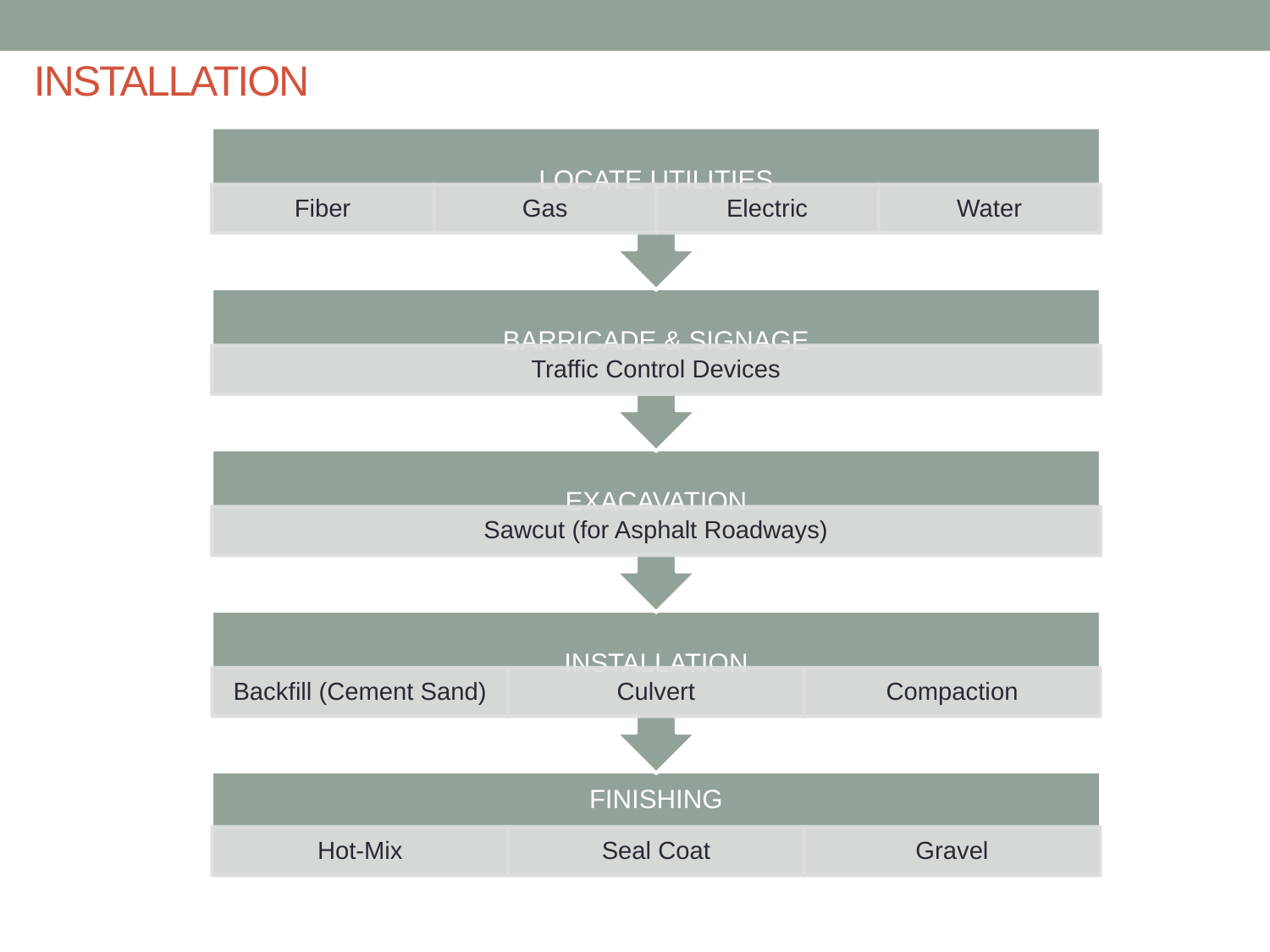

# INSTALLATION
FINISHING
Hot-Mix
Seal Coat
Gravel
INSTALLATION
Backfill (Cement Sand)
Culvert
Compaction
EXACAVATION
Sawcut (for Asphalt Roadways)
BARRICADE & SIGNAGE
Traffic Control Devices
LOCATE UTILITIES
Fiber
Gas
Electric
Water
HYDROLOGY